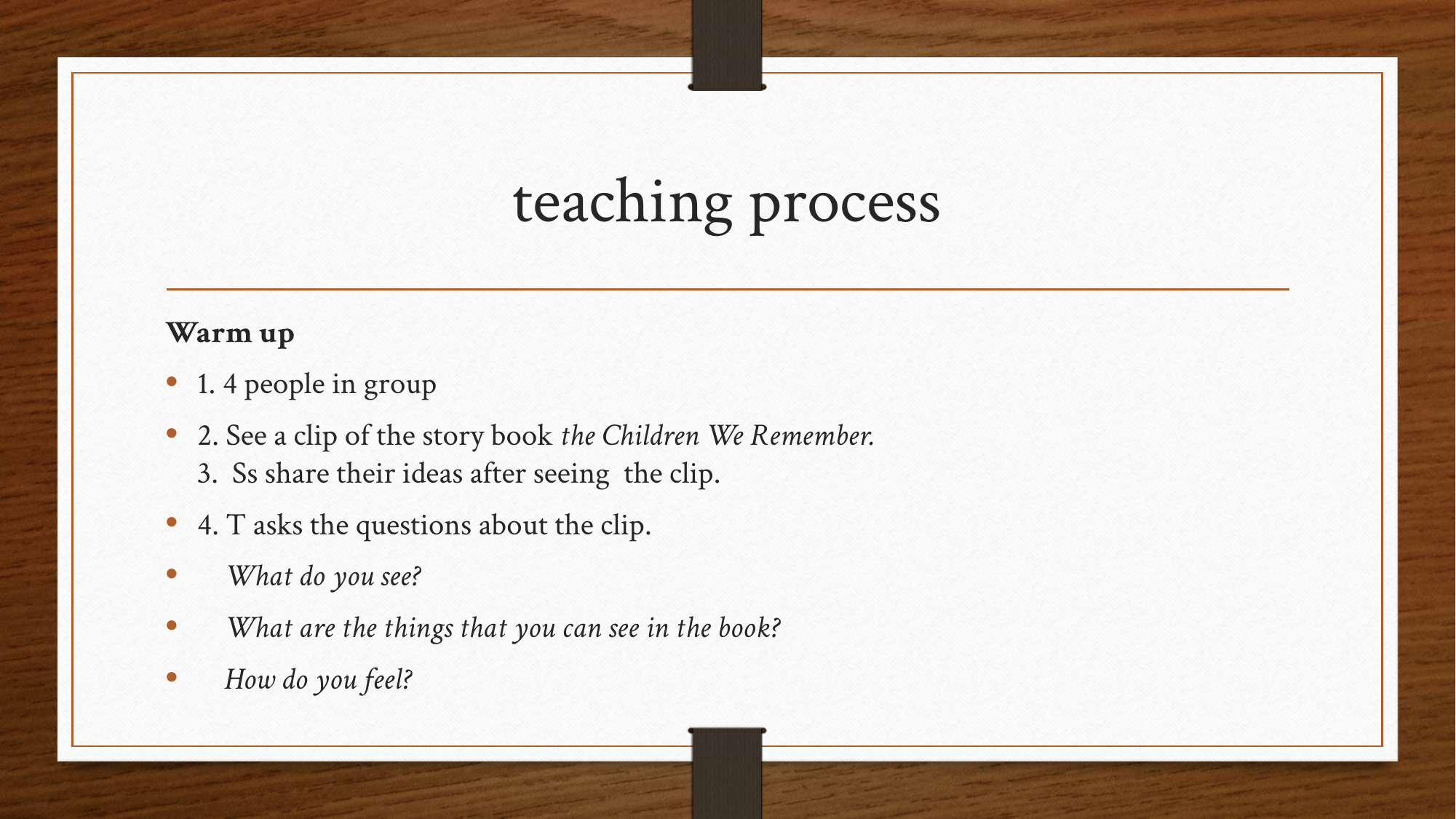

# teaching process
Warm up
1. 4 people in group
2. See a clip of the story book the Children We Remember.
3.  Ss share their ideas after seeing  the clip.
4. T asks the questions about the clip.
    What do you see?
    What are the things that you can see in the book?
    How do you feel?